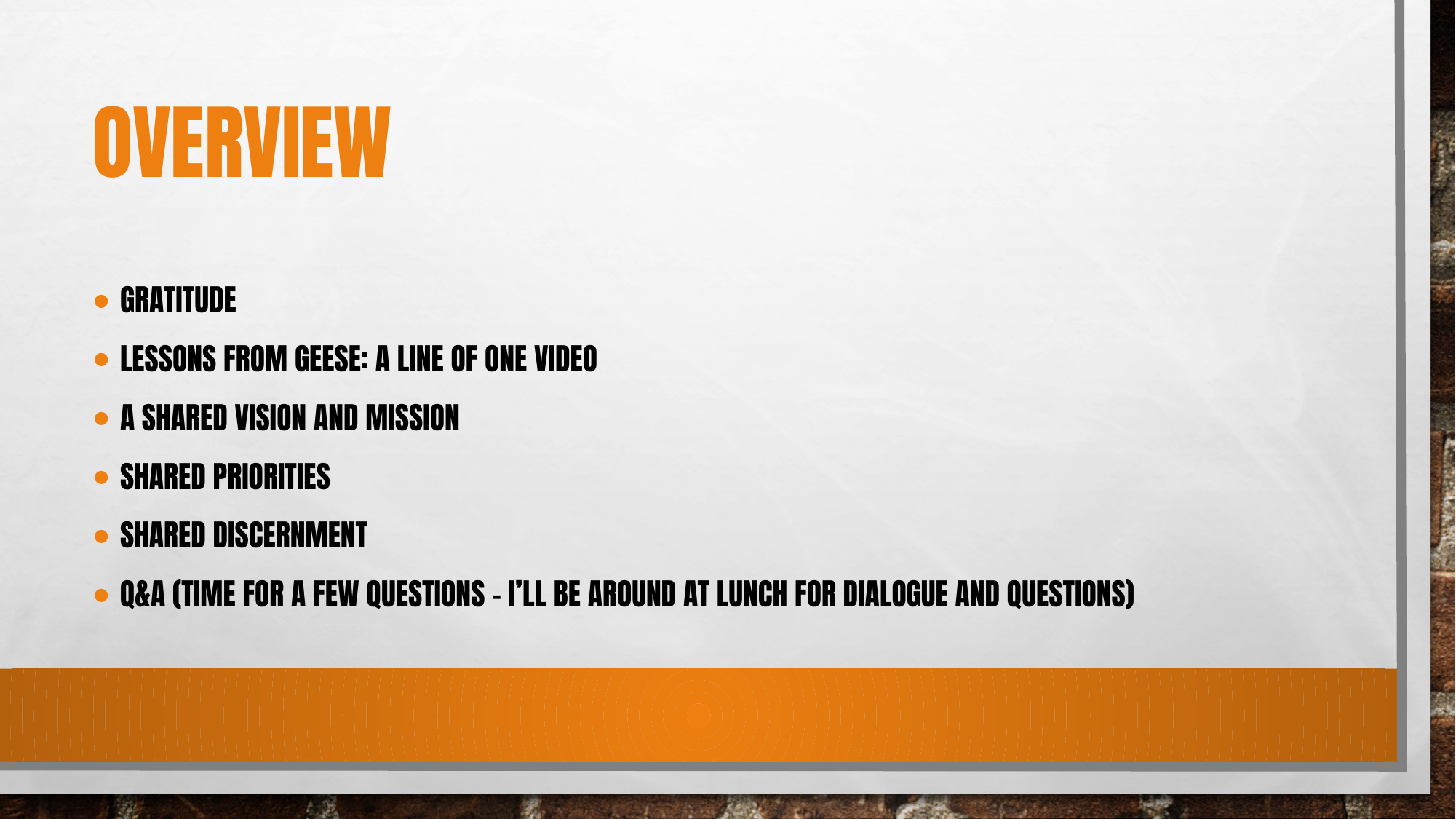

# Overview
Gratitude
Lessons from geese: A Line of One Video
A Shared Vision and Mission
Shared Priorities
Shared Discernment
Q&A (Time for a few questions – I’ll be around at lunch for dialogue and questions)